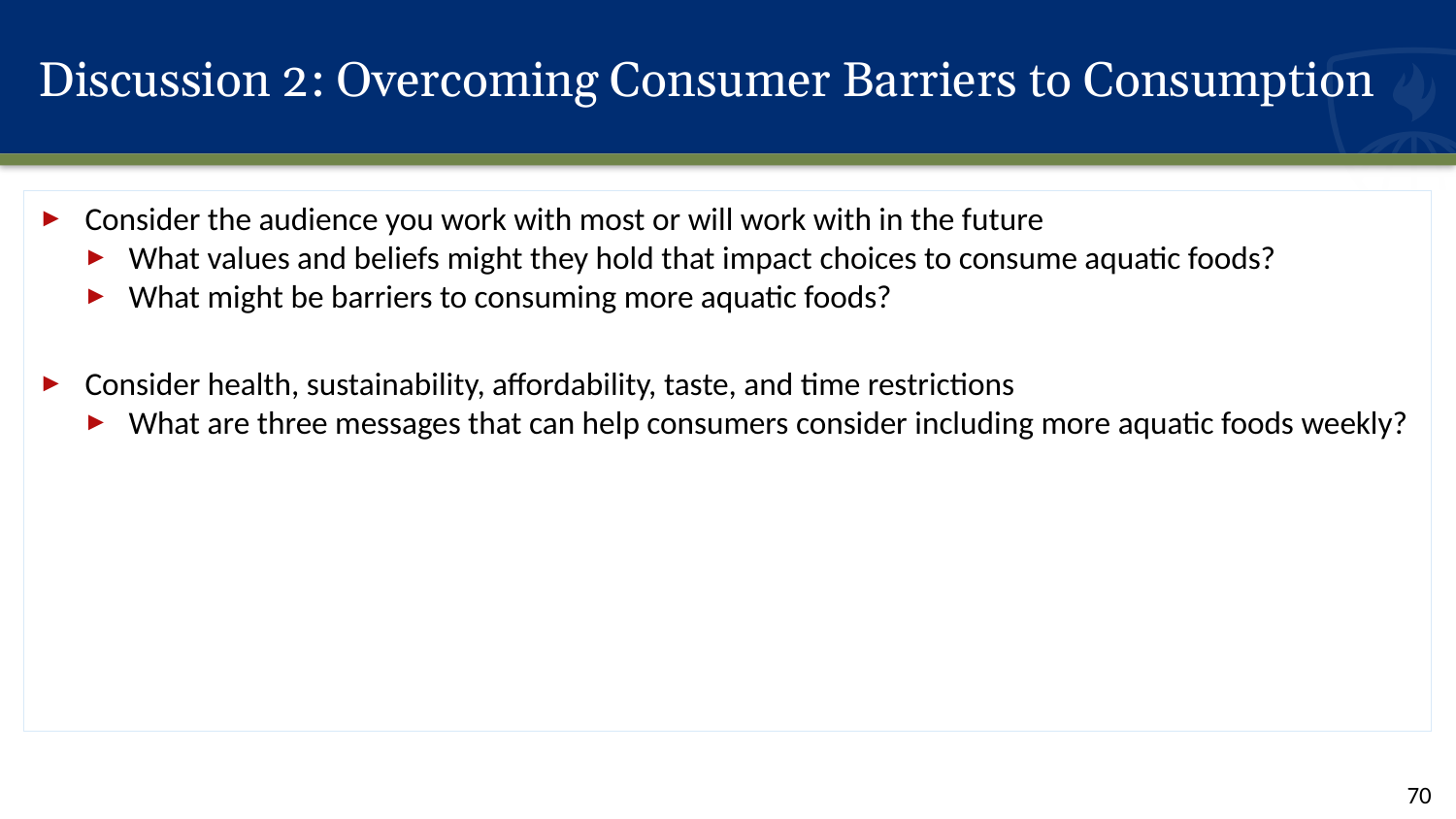

# Discussion 2: Overcoming Consumer Barriers to Consumption
Consider the audience you work with most or will work with in the future
What values and beliefs might they hold that impact choices to consume aquatic foods?
What might be barriers to consuming more aquatic foods?
Consider health, sustainability, affordability, taste, and time restrictions
What are three messages that can help consumers consider including more aquatic foods weekly?
70